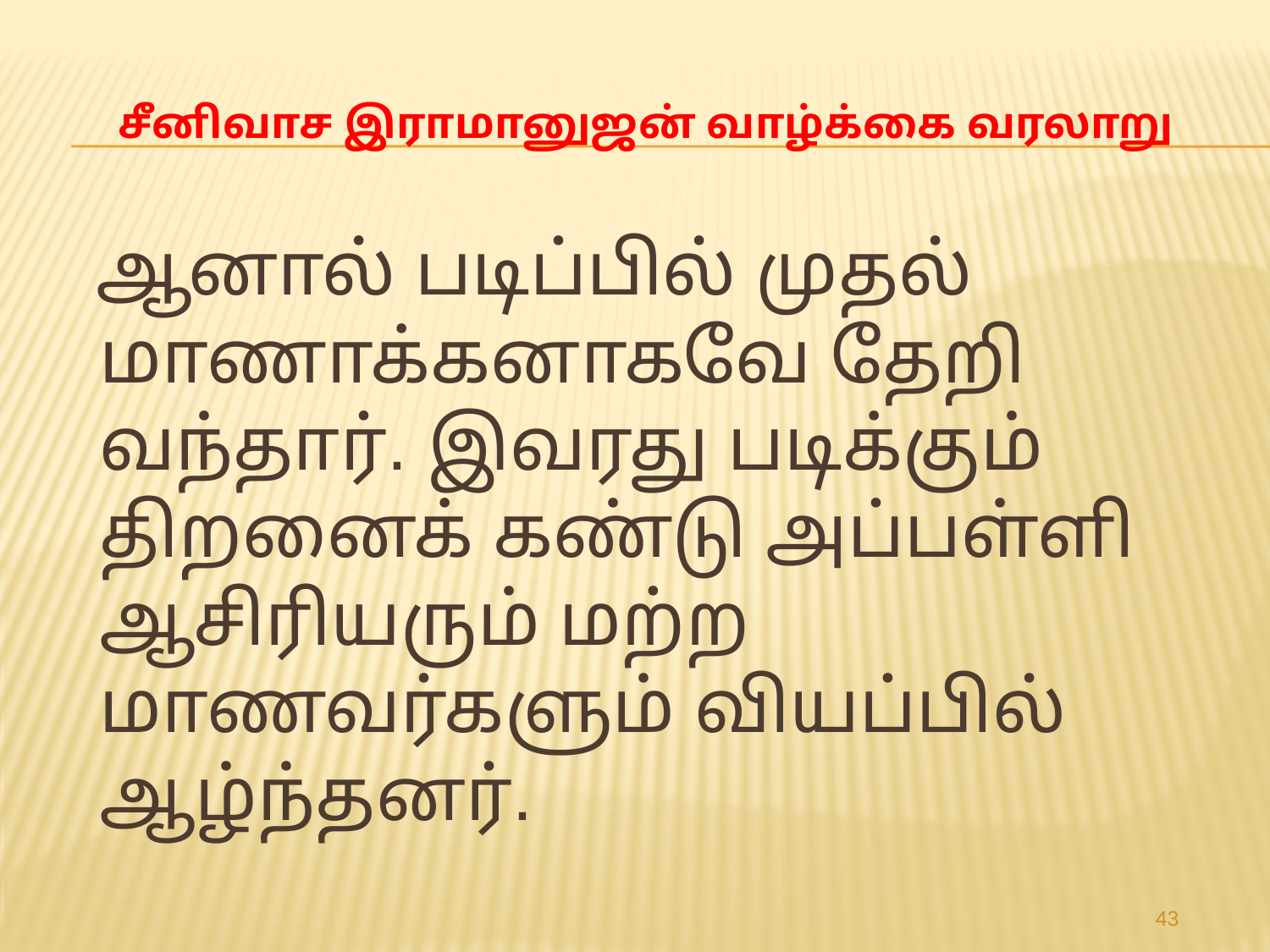

# சீனிவாச இராமானுஜன் வாழ்க்கை வரலாறு
   ஆனால் படிப்பில் முதல் மாணாக்கனாகவே தேறி வந்தார். இவரது படிக்கும் திறனைக் கண்டு அப்பள்ளி ஆசிரியரும் மற்ற மாணவர்களும் வியப்பில் ஆழ்ந்தனர்.

43